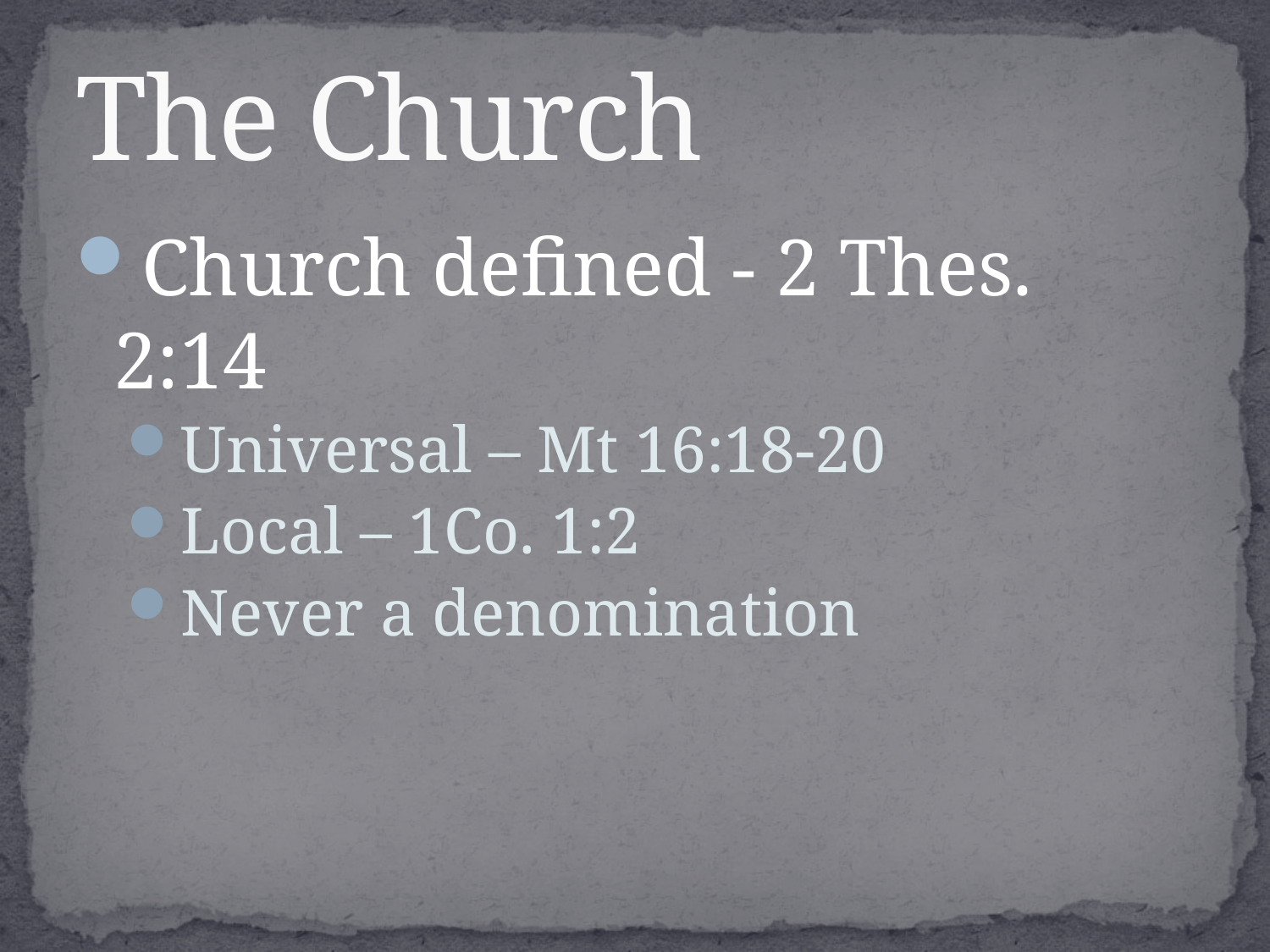

# The Church
Church defined - 2 Thes. 2:14
Universal – Mt 16:18-20
Local – 1Co. 1:2
Never a denomination